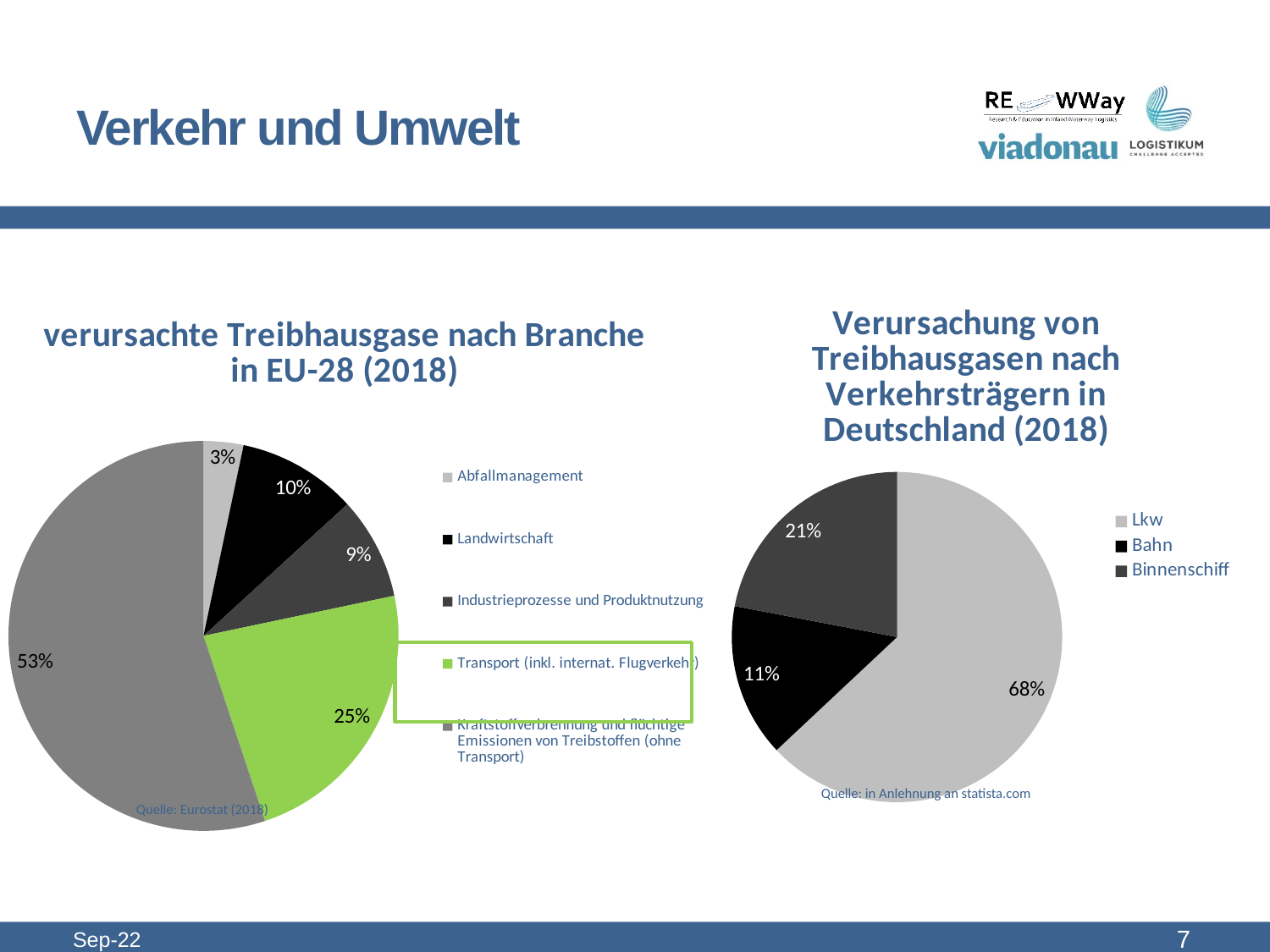

# Verkehr und Umwelt

### Chart: Verursachung von Treibhausgasen nach Verkehrsträgern in Deutschland (2018)

| Category | verursachte Treibhausgase nach Branche |
|---|---|
| Lkw | 0.63 |
| Bahn | 0.15 |
| Binnenschiff | 0.22 |
Quelle: in Anlehnung an statista.com

### Chart: verursachte Treibhausgase nach Branche in EU-28 (2018)

| Category | verursachte Treibhausgase nach Branche |
|---|---|
| Abfallmanagement | 0.033 |
| Landwirtschaft | 0.099 |
| Industrieprozesse und Produktnutzung | 0.085 |
| Transport (inkl. internat. Flugverkehr) | 0.232 |
| Kraftstoffverbrennung und flüchtige Emissionen von Treibstoffen (ohne Transport) | 0.551 |
Quelle: Eurostat (2018)
Sep-22
7